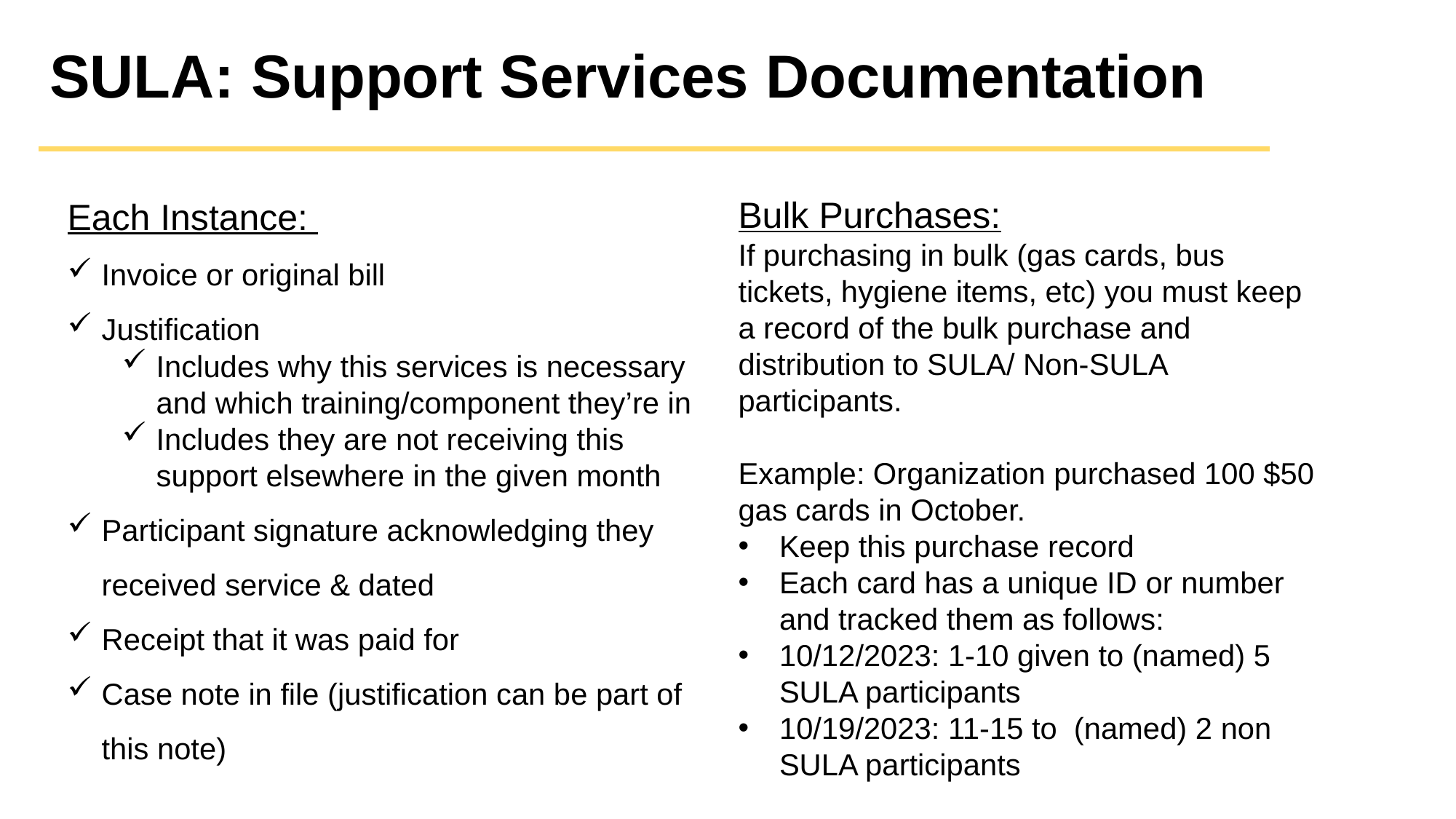

# SULA: Support Services Documentation
Bulk Purchases:
If purchasing in bulk (gas cards, bus tickets, hygiene items, etc) you must keep a record of the bulk purchase and distribution to SULA/ Non-SULA participants.

Example: Organization purchased 100 $50 gas cards in October.
Keep this purchase record
Each card has a unique ID or number and tracked them as follows:
10/12/2023: 1-10 given to (named) 5 SULA participants
10/19/2023: 11-15 to  (named) 2 non SULA participants
Each Instance:
Invoice or original bill
Justification
Includes why this services is necessary and which training/component they’re in
Includes they are not receiving this support elsewhere in the given month
Participant signature acknowledging they received service & dated
Receipt that it was paid for
Case note in file (justification can be part of this note)